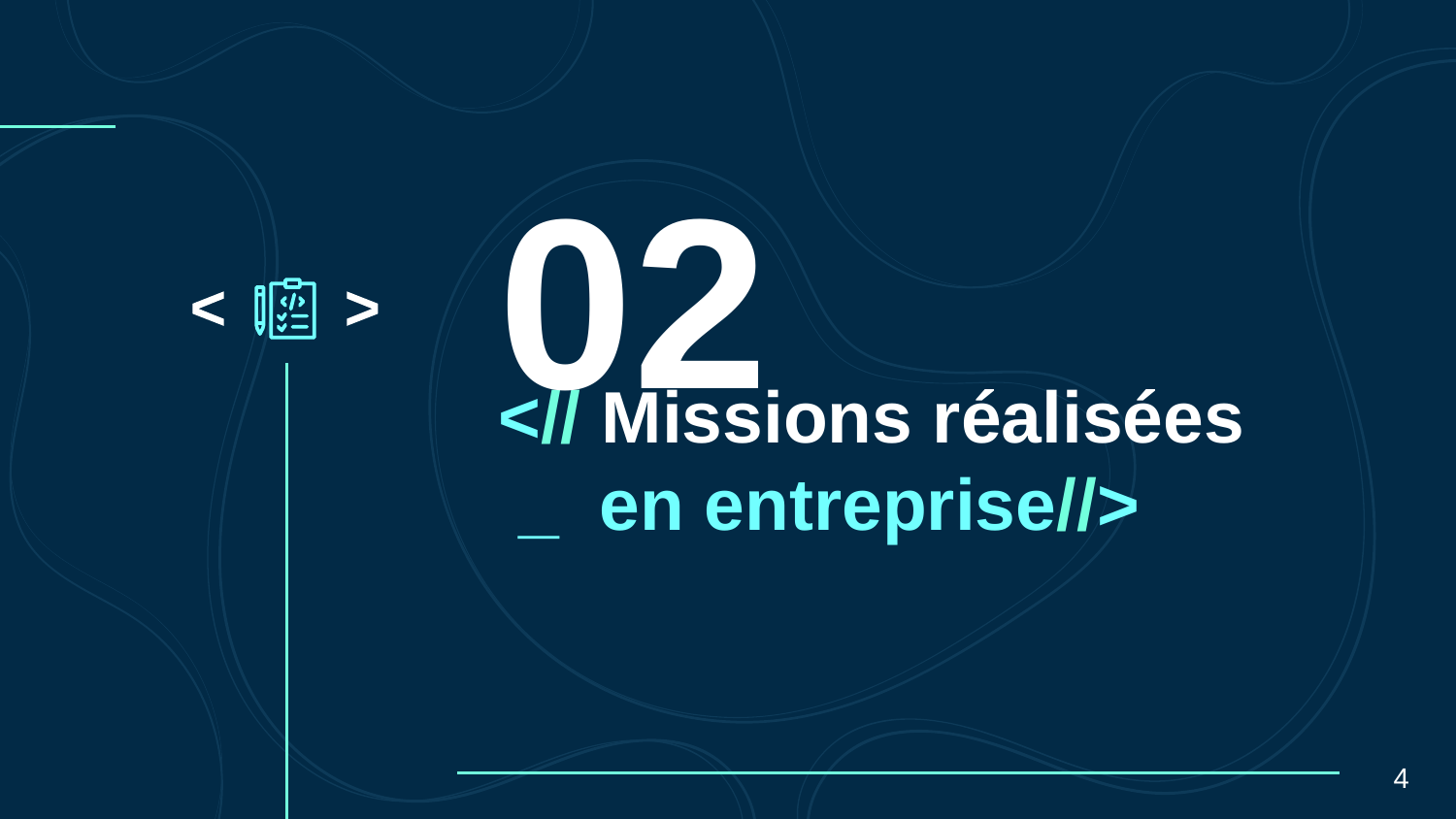

02

<
<
# <// Missions réalisées  _  en entreprise​//>
4